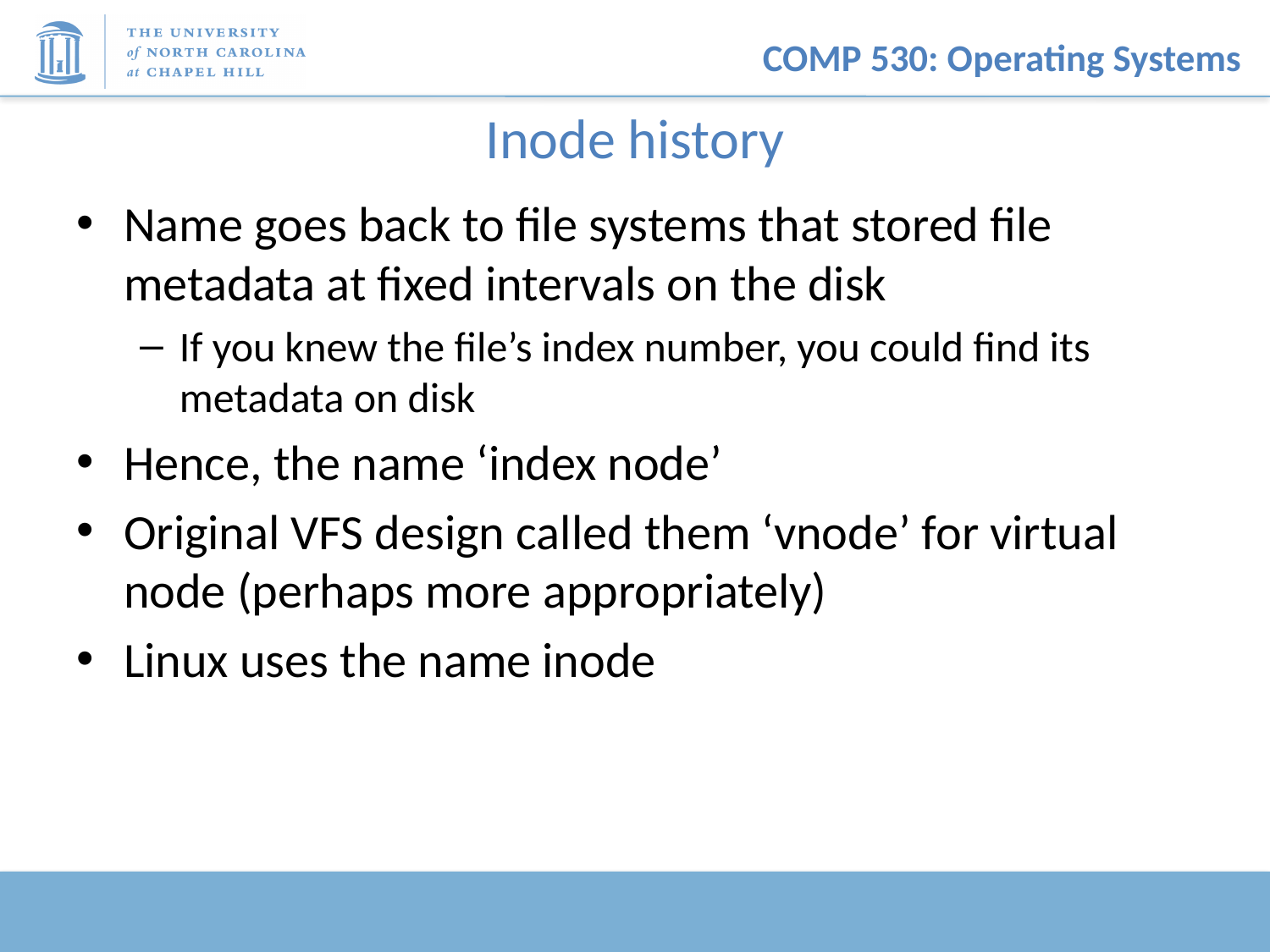

# Inode history
Name goes back to file systems that stored file metadata at fixed intervals on the disk
If you knew the file’s index number, you could find its metadata on disk
Hence, the name ‘index node’
Original VFS design called them ‘vnode’ for virtual node (perhaps more appropriately)
Linux uses the name inode